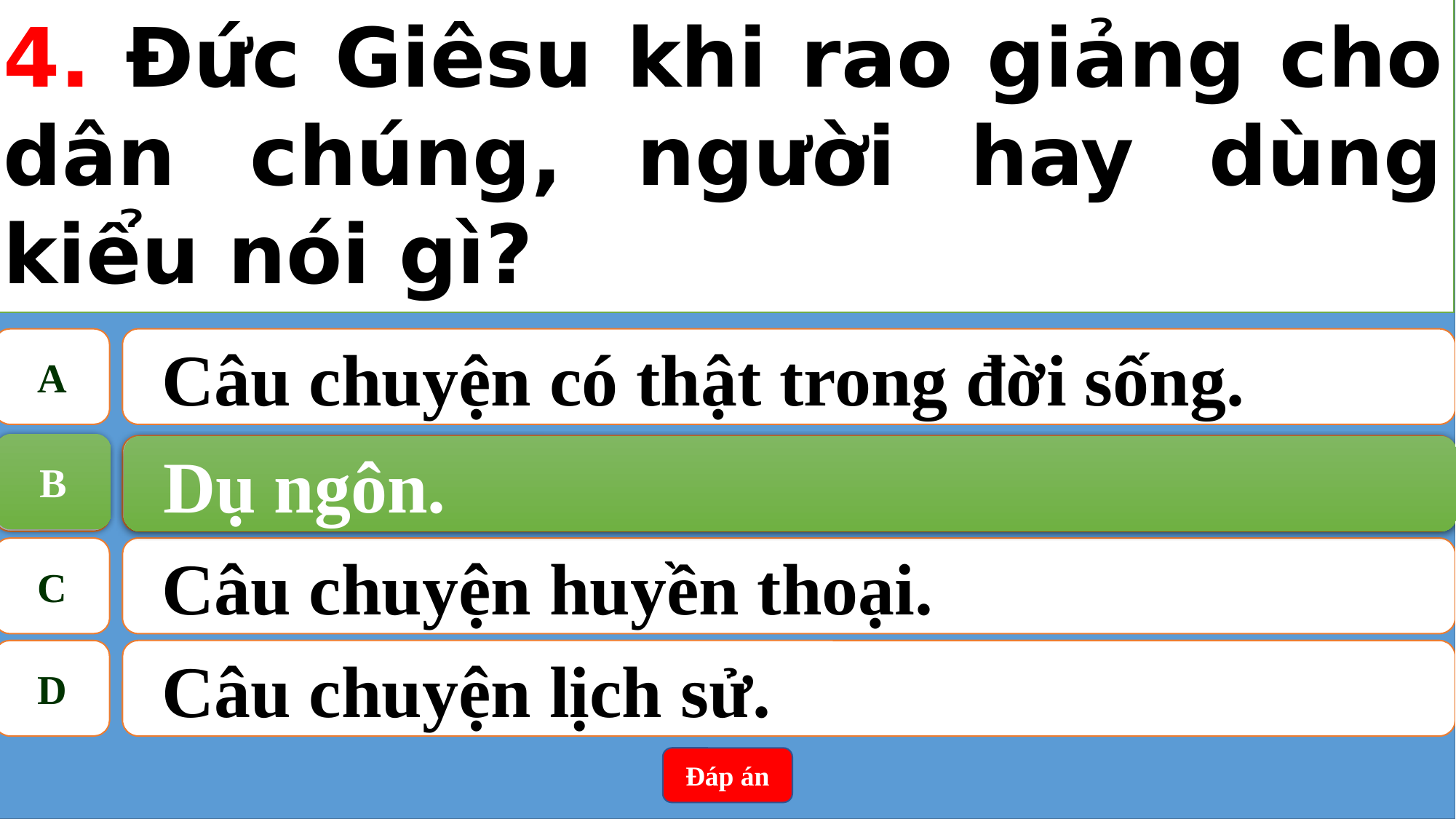

4. Đức Giêsu khi rao giảng cho dân chúng, người hay dùng kiểu nói gì?
A
Câu chuyện có thật trong đời sống.
B
Dụ ngôn.
B
Dụ ngôn.
C
Câu chuyện huyền thoại.
D
Câu chuyện lịch sử.
Đáp án